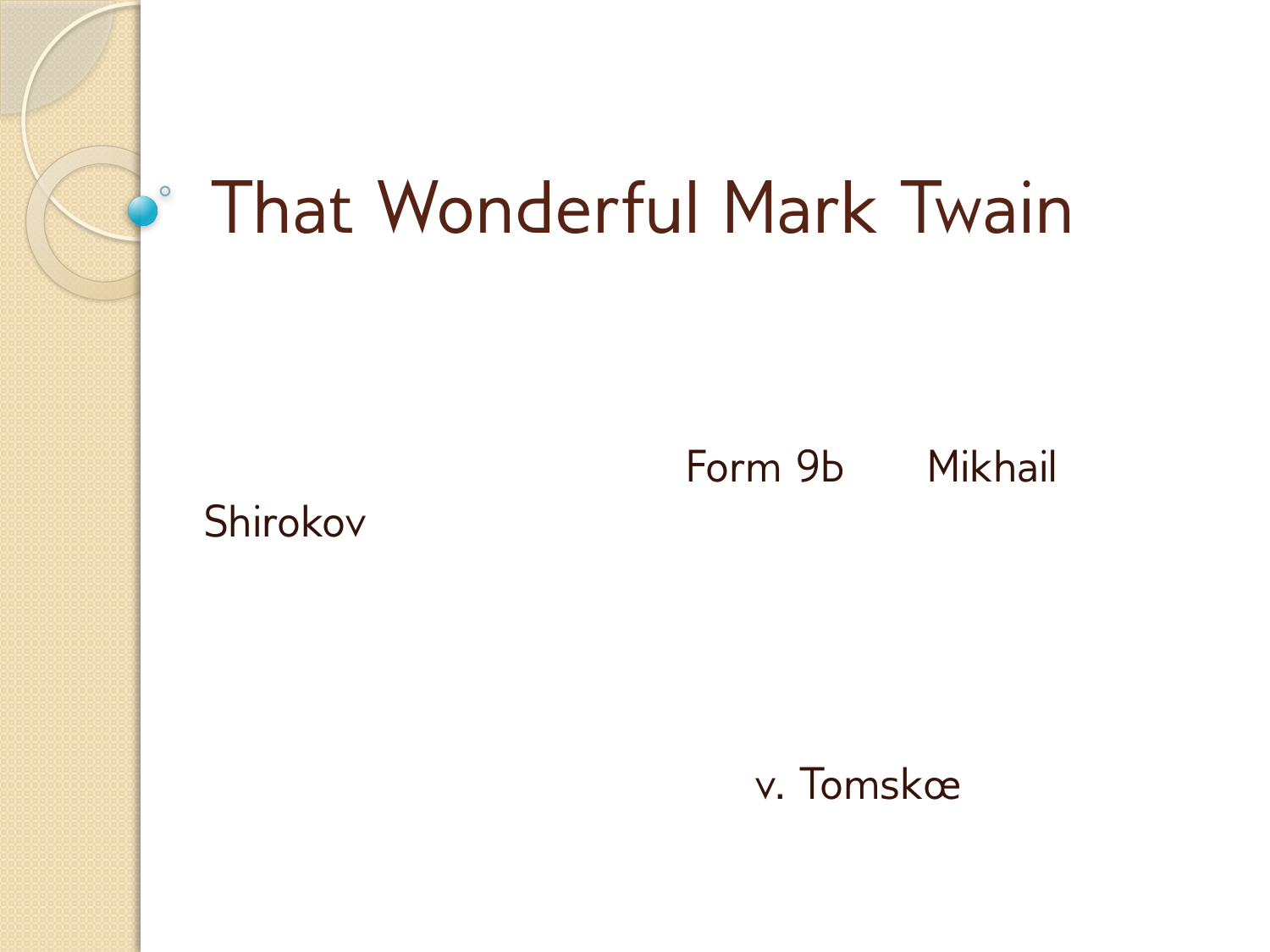

# That Wonderful Mark Twain
                                   Form 9b      Mikhail Shirokov

                                        v. Tomskoe